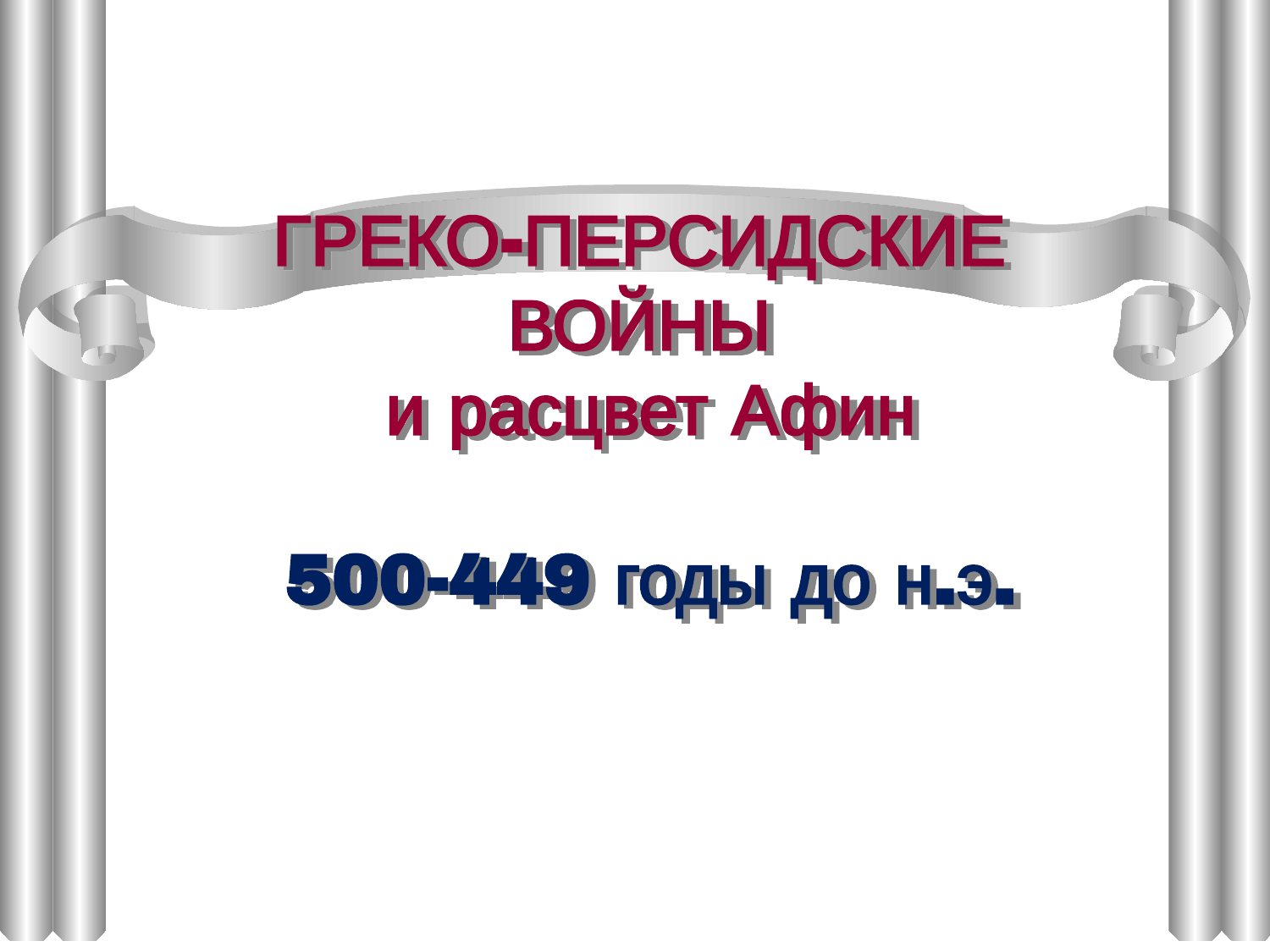

ГРЕКО-ПЕРСИДСКИЕ
ВОЙНЫ
и расцвет Афин

500-449 годы до н.э.